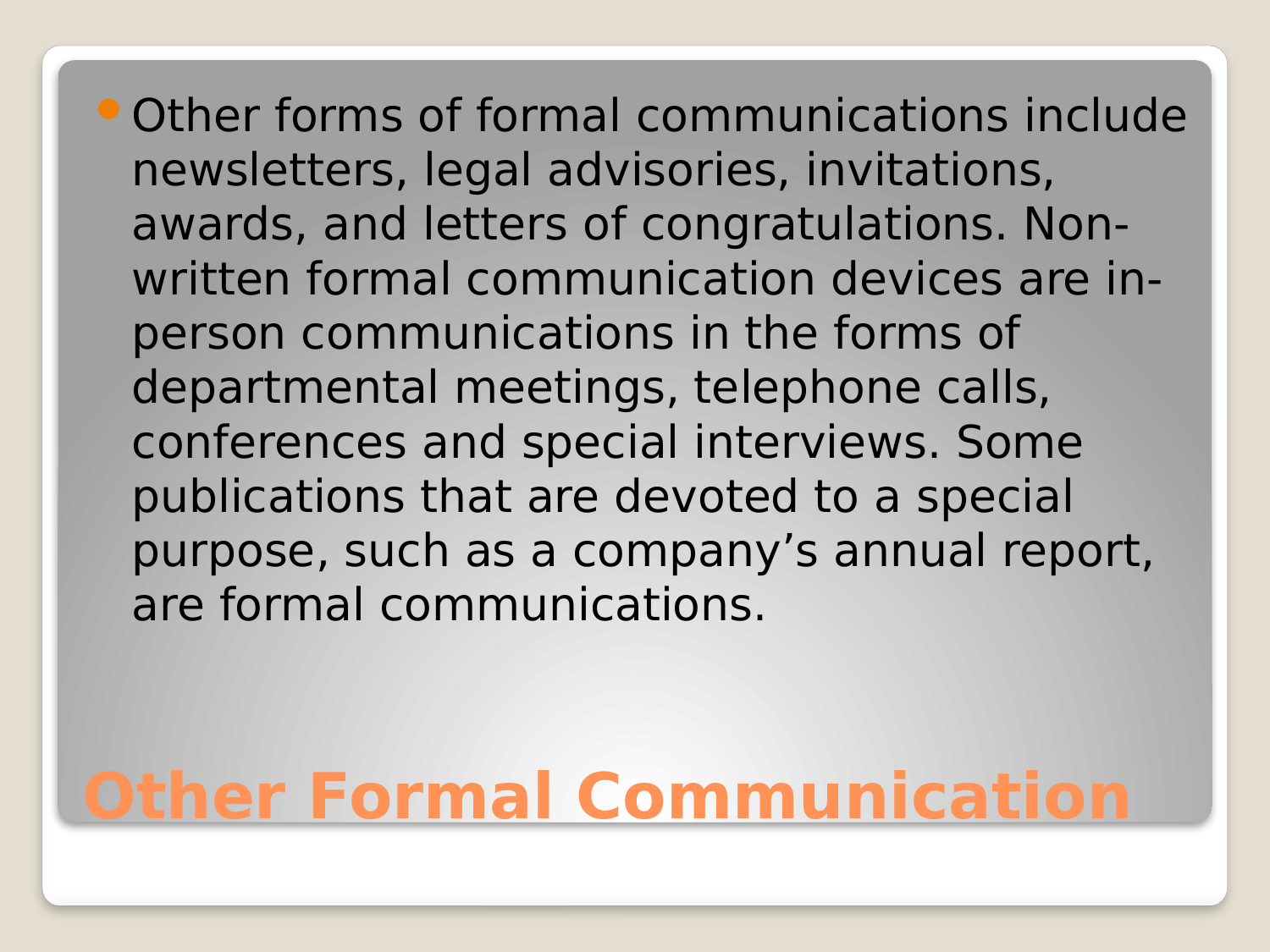

Other forms of formal communications include newsletters, legal advisories, invitations, awards, and letters of congratulations. Non-written formal communication devices are in-person communications in the forms of departmental meetings, telephone calls, conferences and special interviews. Some publications that are devoted to a special purpose, such as a company’s annual report, are formal communications.
# Other Formal Communication